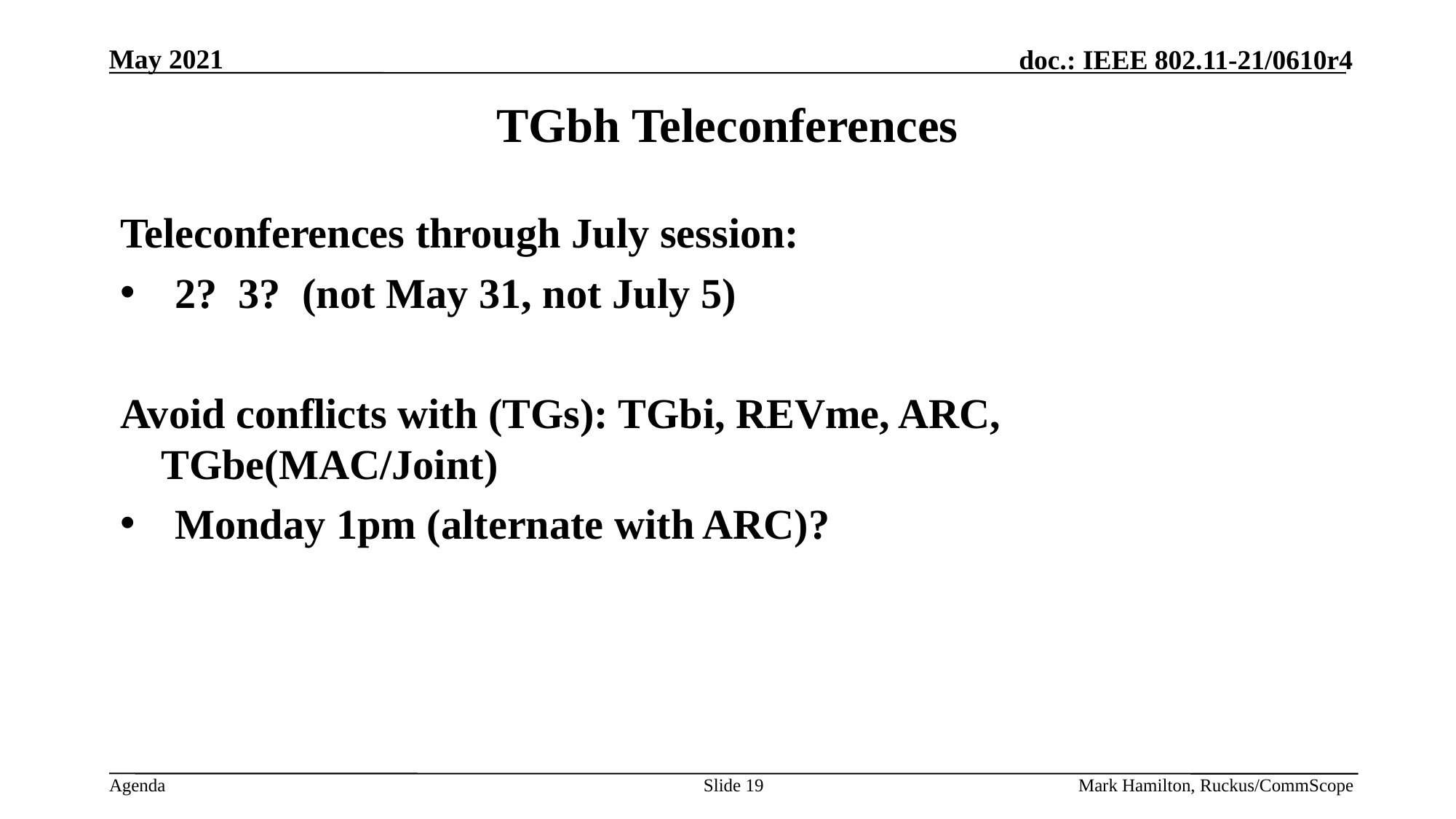

# TGbh Teleconferences
Teleconferences through July session:
2?  3?  (not May 31, not July 5)

Avoid conflicts with (TGs): TGbi, REVme, ARC, TGbe(MAC/Joint)
Monday 1pm (alternate with ARC)?

Slide 19